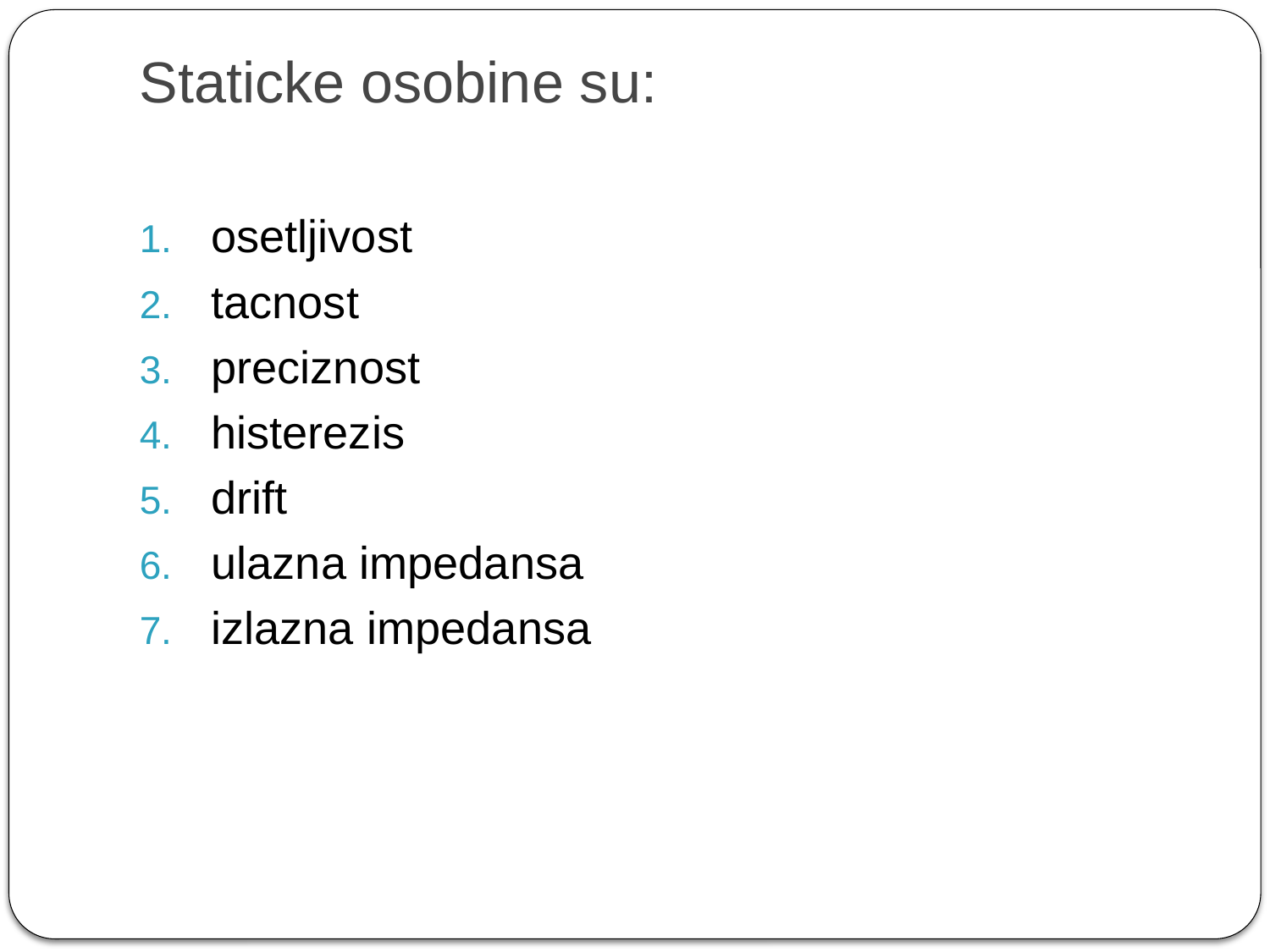

# Staticke osobine su:
osetljivost
tacnost
preciznost
histerezis
drift
ulazna impedansa
izlazna impedansa